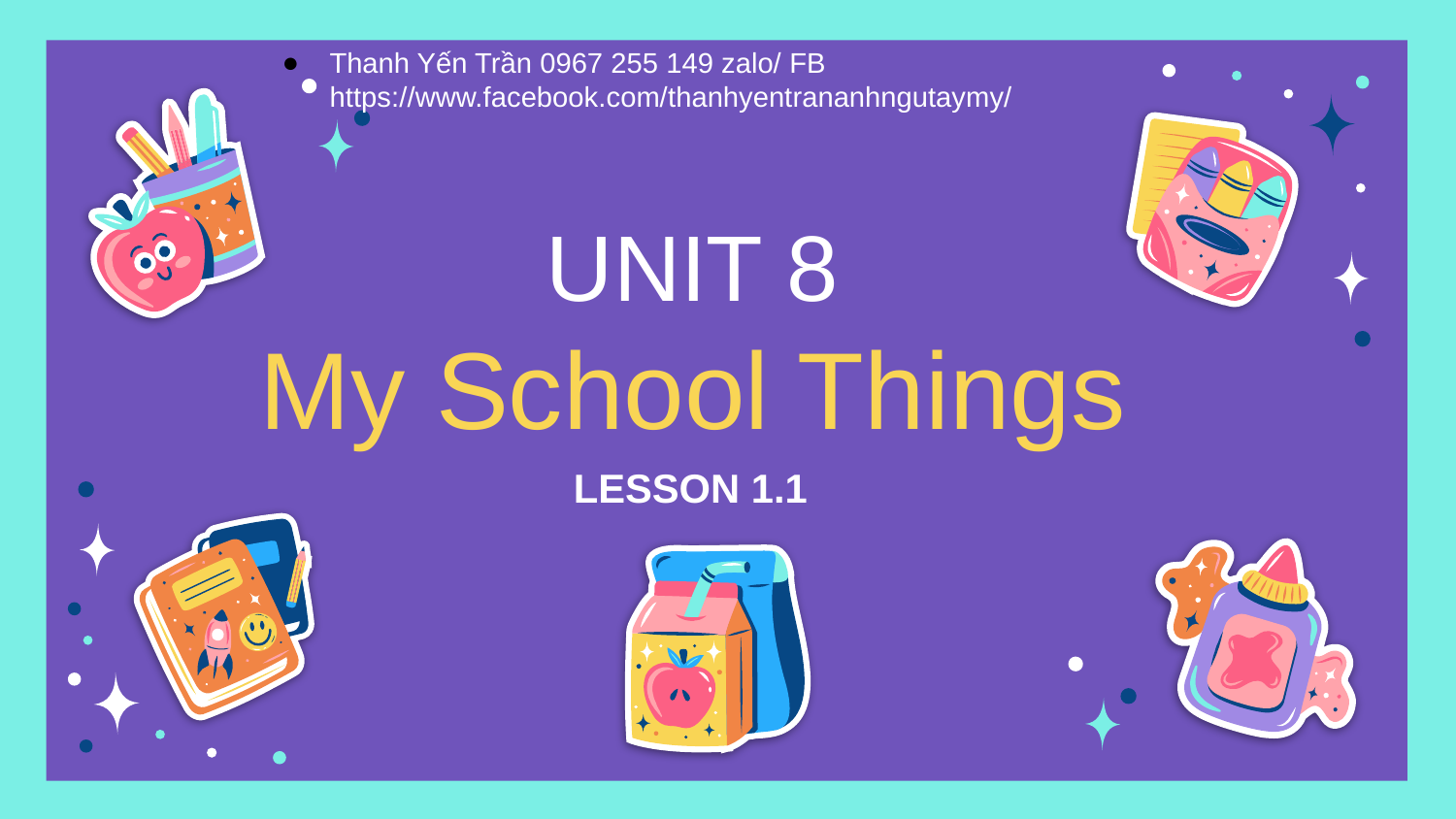

Thanh Yến Trần 0967 255 149 zalo/ FB https://www.facebook.com/thanhyentrananhngutaymy/

# UNIT 8 My School Things
LESSON 1.1